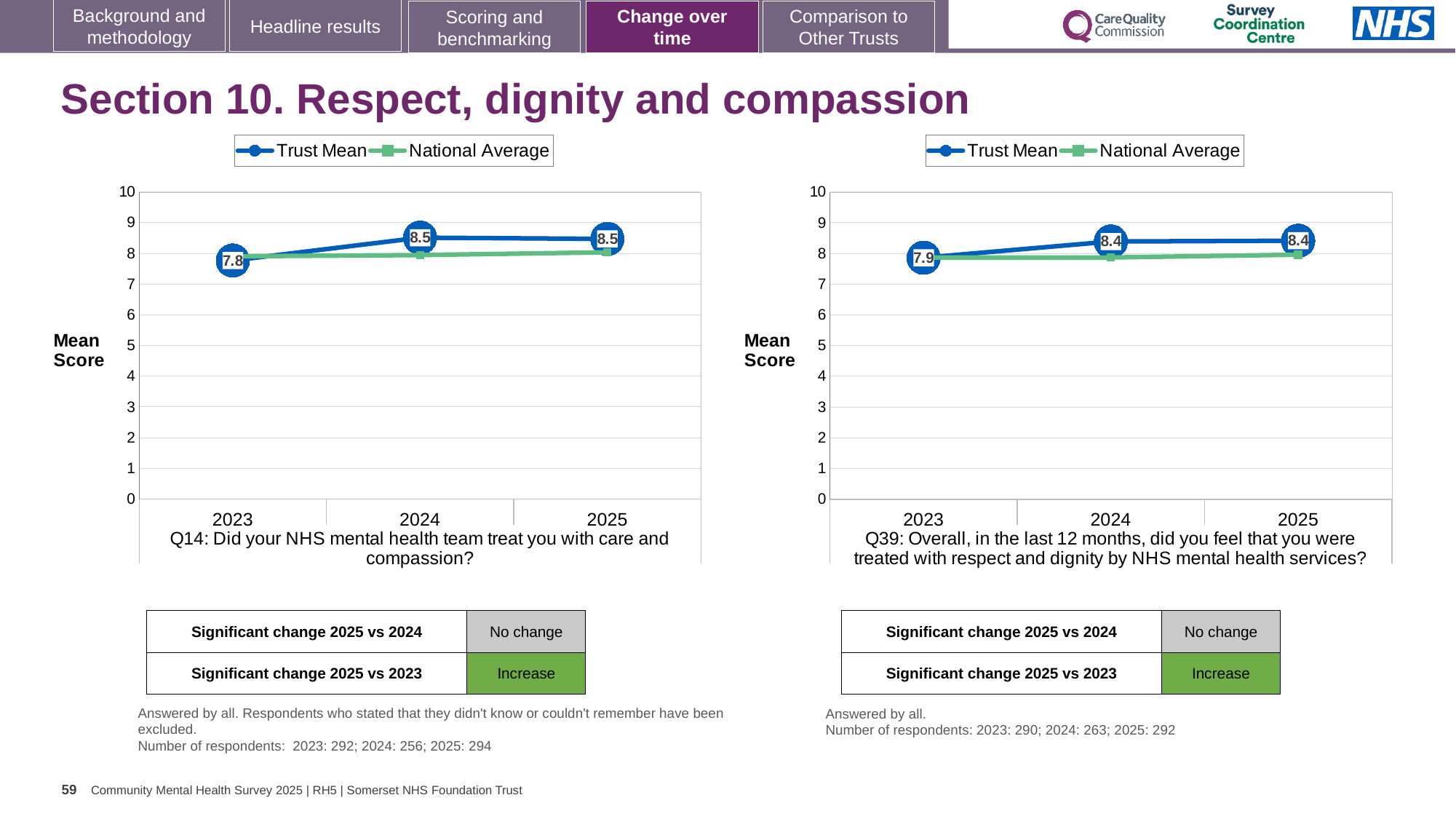

# Section 10. Respect, dignity and compassion

### Chart

| Category | Trust Mean | National Average |
|---|---|---|
| 2023 | 7.861035289742754 | 7.869041071237628 |
| 2024 | 8.38979630086856 | 7.86946615640234 |
| 2025 | 8.41461829111968 | 7.960946473362513 |

### Chart

| Category | Trust Mean | National Average |
|---|---|---|
| 2023 | 7.769197489283148 | 7.904616335664632 |
| 2024 | 8.513041524456993 | 7.945752049217637 |
| 2025 | 8.47223350253772 | 8.035295607660522 |
| Significant change 2025 vs 2024 | No change |
| --- | --- |
| Significant change 2025 vs 2023 | Increase |
| Significant change 2025 vs 2024 | No change |
| --- | --- |
| Significant change 2025 vs 2023 | Increase |
Answered by all. Respondents who stated that they didn't know or couldn't remember have been excluded.
Number of respondents:  2023: 292; 2024: 256; 2025: 294
Answered by all.
Number of respondents: 2023: 290; 2024: 263; 2025: 292

59